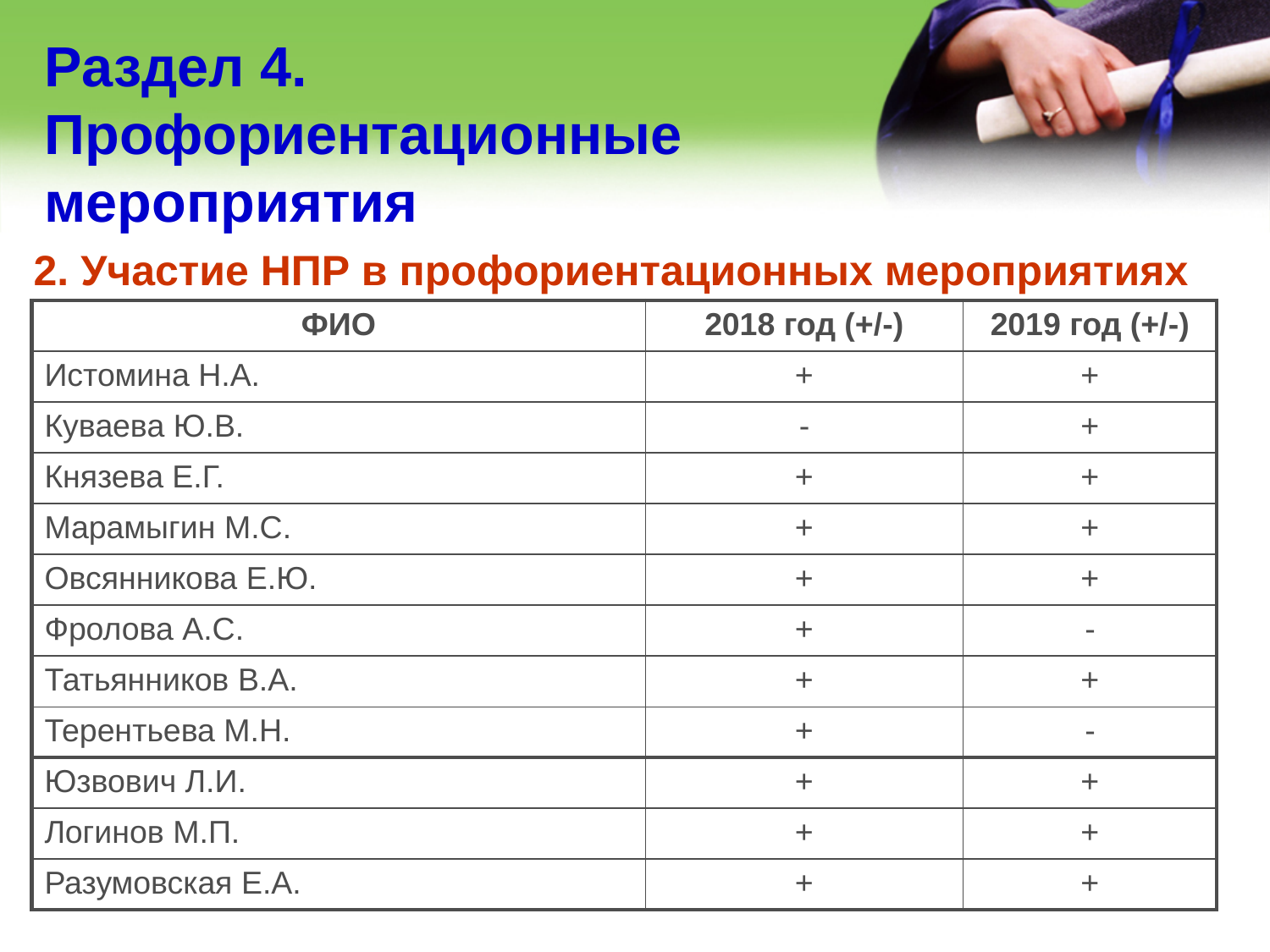

# Раздел 4. Профориентационные мероприятия
2. Участие НПР в профориентационных мероприятиях
| ФИО | 2018 год (+/-) | 2019 год (+/-) |
| --- | --- | --- |
| Истомина Н.А. | + | + |
| Куваева Ю.В. | - | + |
| Князева Е.Г. | + | + |
| Марамыгин М.С. | + | + |
| Овсянникова Е.Ю. | + | + |
| Фролова А.С. | + | - |
| Татьянников В.А. | + | + |
| Терентьева М.Н. | + | - |
| Юзвович Л.И. | + | + |
| --- | --- | --- |
| Логинов М.П. | + | + |
| Разумовская Е.А. | + | + |